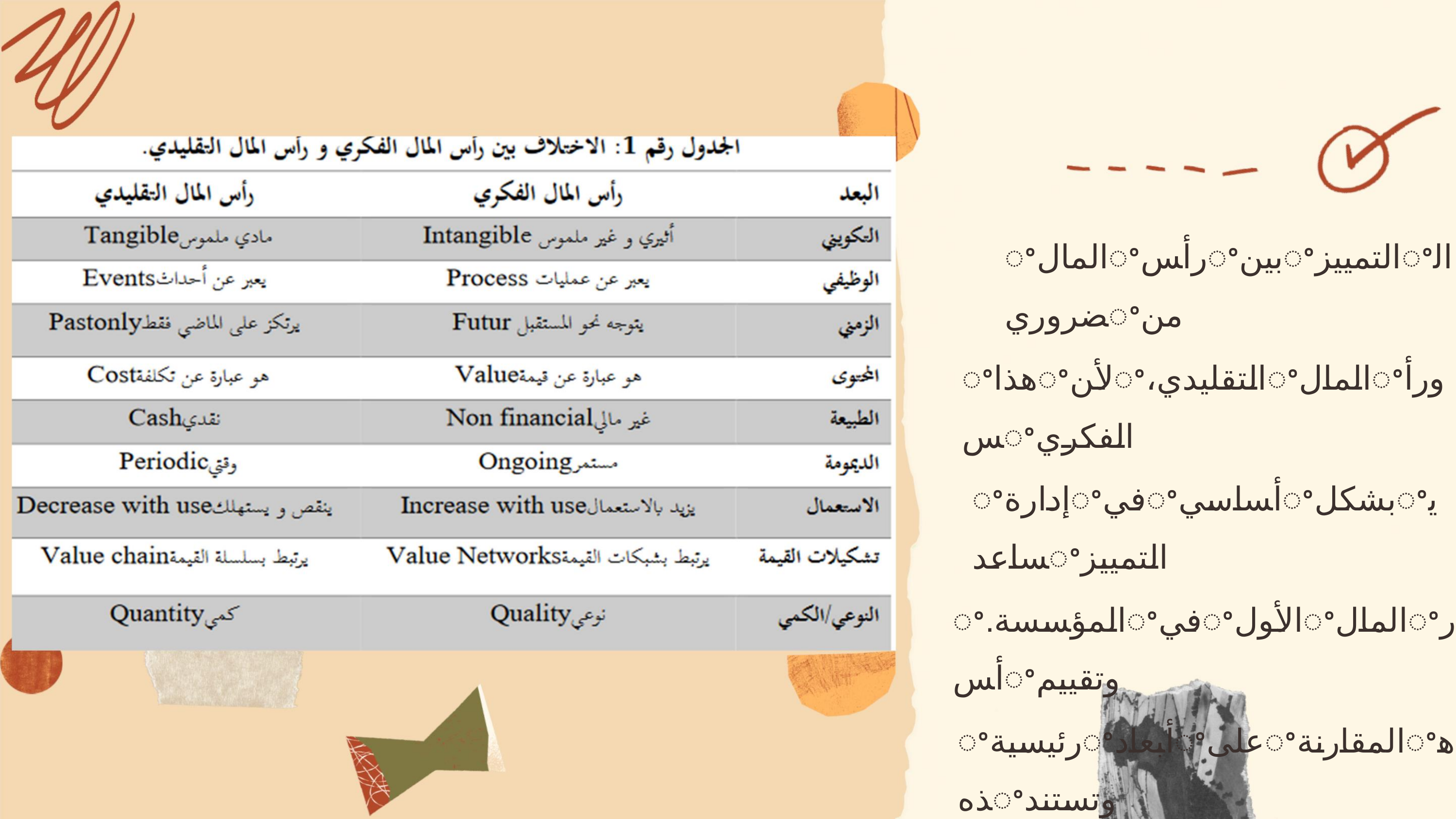

ꢀﺍﻟﻤﺎﻝꢀﺭﺃﺲꢀﺑﻴﻦꢀﺍﻟﺘﻤﻴﻴﺰꢀﺍﻟﻀﺮﻭﺭﻱꢀﻣﻦ
ꢀﻫﺬﺍꢀﻷﻦꢀ،ﺍﻟﺘﻘﻠﻴﺪﻱꢀﺍﻟﻤﺎﻝꢀﻭﺭﺃﺲꢀﺍﻟﻔﻜﺮﻱ
ꢀﺇﺩﺍﺭﺓꢀﻓﻲꢀﺃﺴﺎﺳﻲꢀﺑﺸﻜﻞꢀﻳﺴﺎﻋﺪꢀﺍﻟﺘﻤﻴﻴﺰ
ꢀ.ﺍﻟﻤﺆﺴﺴﺔꢀﻓﻲꢀﺍﻷﻮﻝꢀﺍﻟﻤﺎﻝꢀﺭﺃﺲꢀﻭﺗﻘﻴﻴﻢ
ꢀﺭﺋﻴﺴﻴﺔꢀﺃﺒﻌﺎﺩꢀﻋﻠﻰꢀﺍﻟﻤﻘﺎﺭﻧﺔꢀﻫﺬﻩꢀﻭﺗﺴﺘﻨﺪ
ꢀﻫﻮꢀﻛﻤﺎꢀ،ﺑﻴﻨﻬﻤﺎꢀﺍﻟﻔﺮﻭﻗﺎﺕꢀﻭﺗﺤﺪﻳﺪꢀﻟﻠﺘﻤﻴﻴﺰ
ﺍﻟﺘﺎﻟﻲꢀﺍﻟﺠﺪﻭﻝꢀﻓﻲꢀﻣﻮﺿﺢ